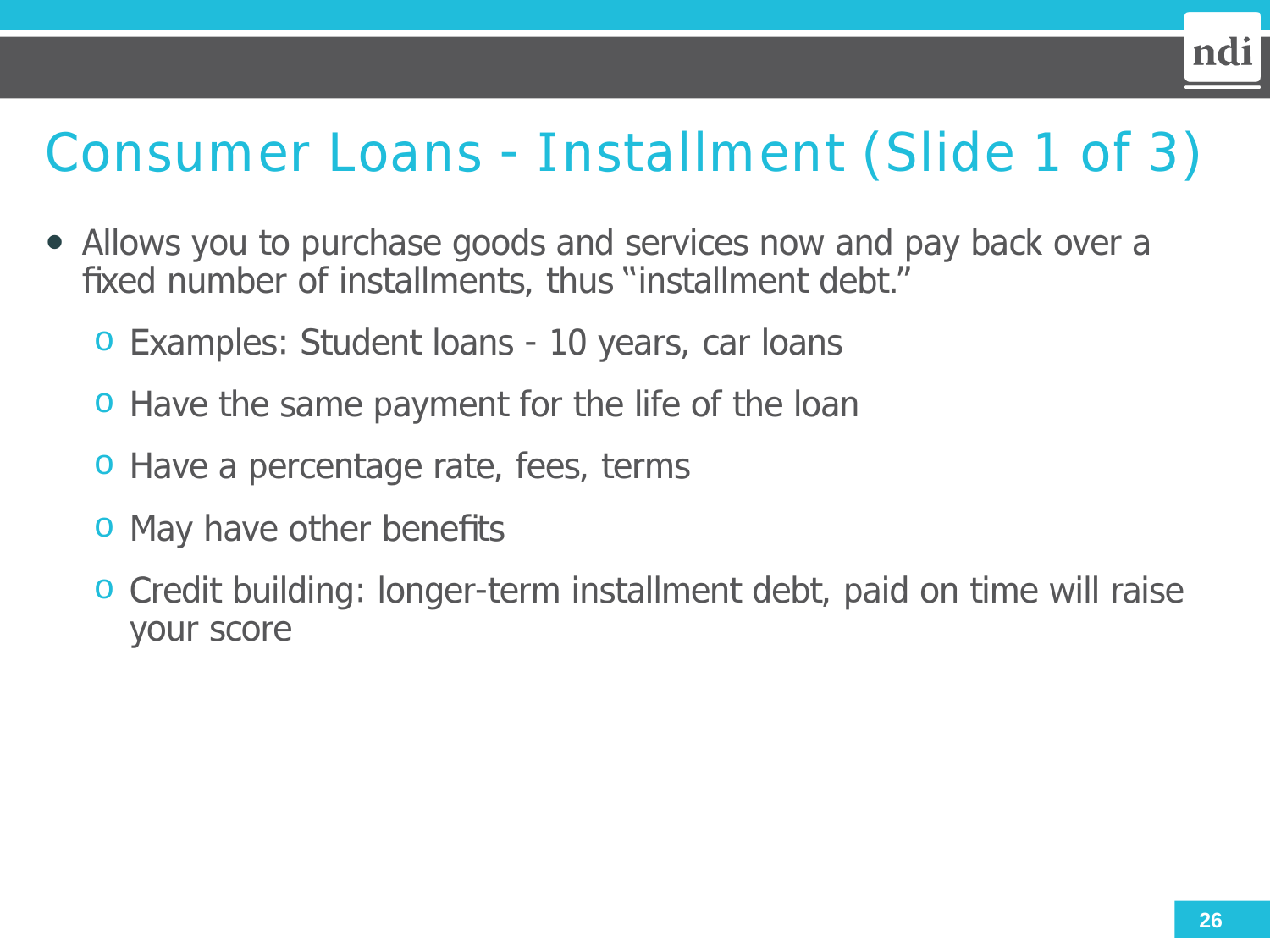

# Consumer Loans - Installment (Slide 1 of 3)
Allows you to purchase goods and services now and pay back over a fixed number of installments, thus “installment debt.”
Examples: Student loans - 10 years, car loans
Have the same payment for the life of the loan
Have a percentage rate, fees, terms
May have other benefits
Credit building: longer-term installment debt, paid on time will raise your score
26